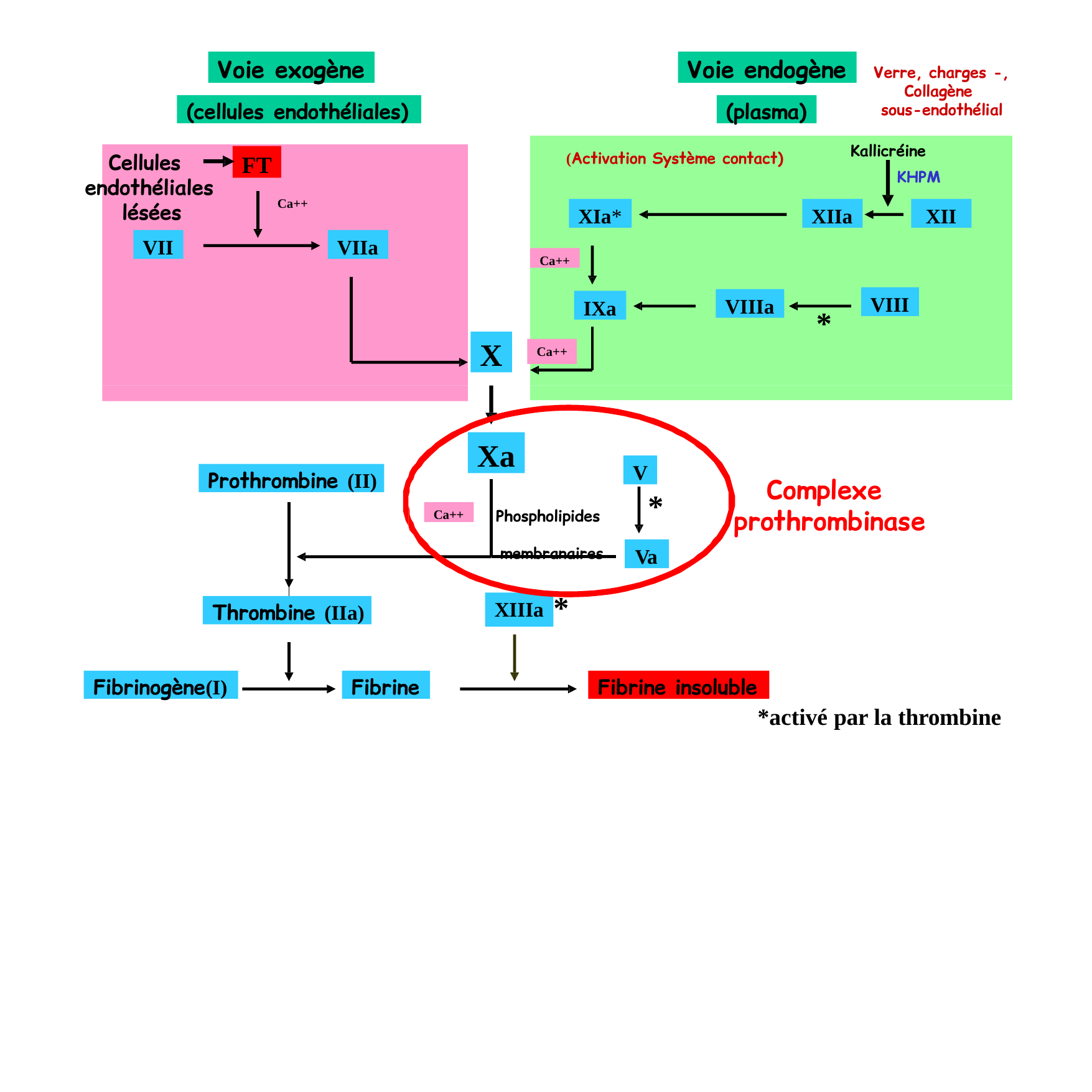

Voie exogène
Voie endogène
Voie exogène
Voie endogène
Verre, charges -,
Collagène  sous-endothélial
(cellules endothéliales)
(plasma)
(cellules endothéliales)
(plasma)
Kallicréine
KHPM

FT
(Activation Système contact)
Cellules  endothéliales  lésées

Ca++
XIa*
XIIa
XII

VII
VIIa

Ca++

VIII
VIIIa
IXa

*

X

Ca++

Xa
V
Prothrombine (II)
Complexe  prothrombinase

*

Ca++
Phospholipides  membranaires

Va

*

XIIIa
Thrombine (IIa)

Fibrinogène(I)
Fibrine
Fibrine insoluble

*activé par la thrombine